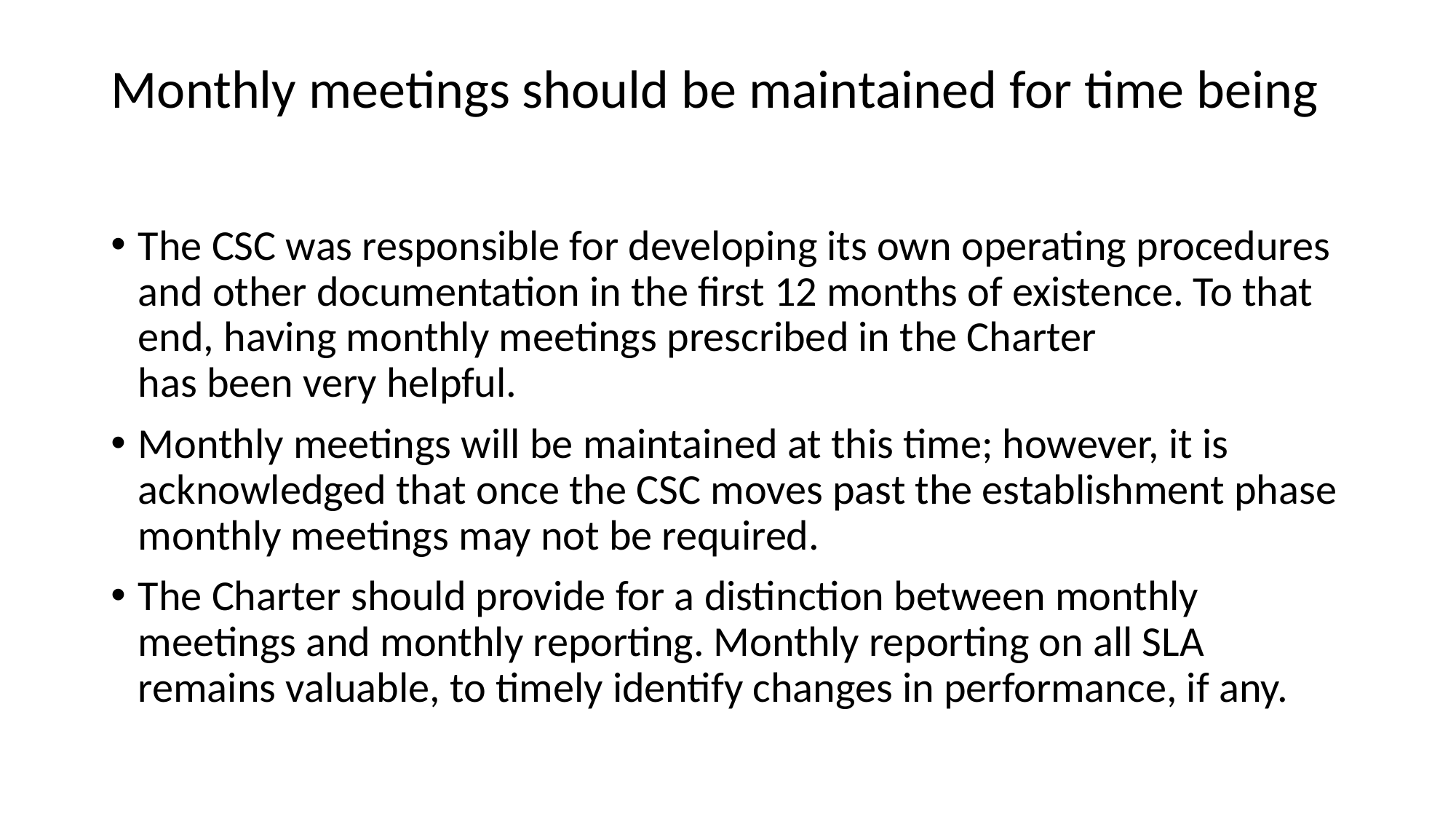

# Monthly meetings should be maintained for time being
The CSC was responsible for developing its own operating procedures and other documentation in the first 12 months of existence. To that end, having monthly meetings prescribed in the Charter has been very helpful.
Monthly meetings will be maintained at this time; however, it is acknowledged that once the CSC moves past the establishment phase monthly meetings may not be required.
The Charter should provide for a distinction between monthly meetings and monthly reporting. Monthly reporting on all SLA remains valuable, to timely identify changes in performance, if any.